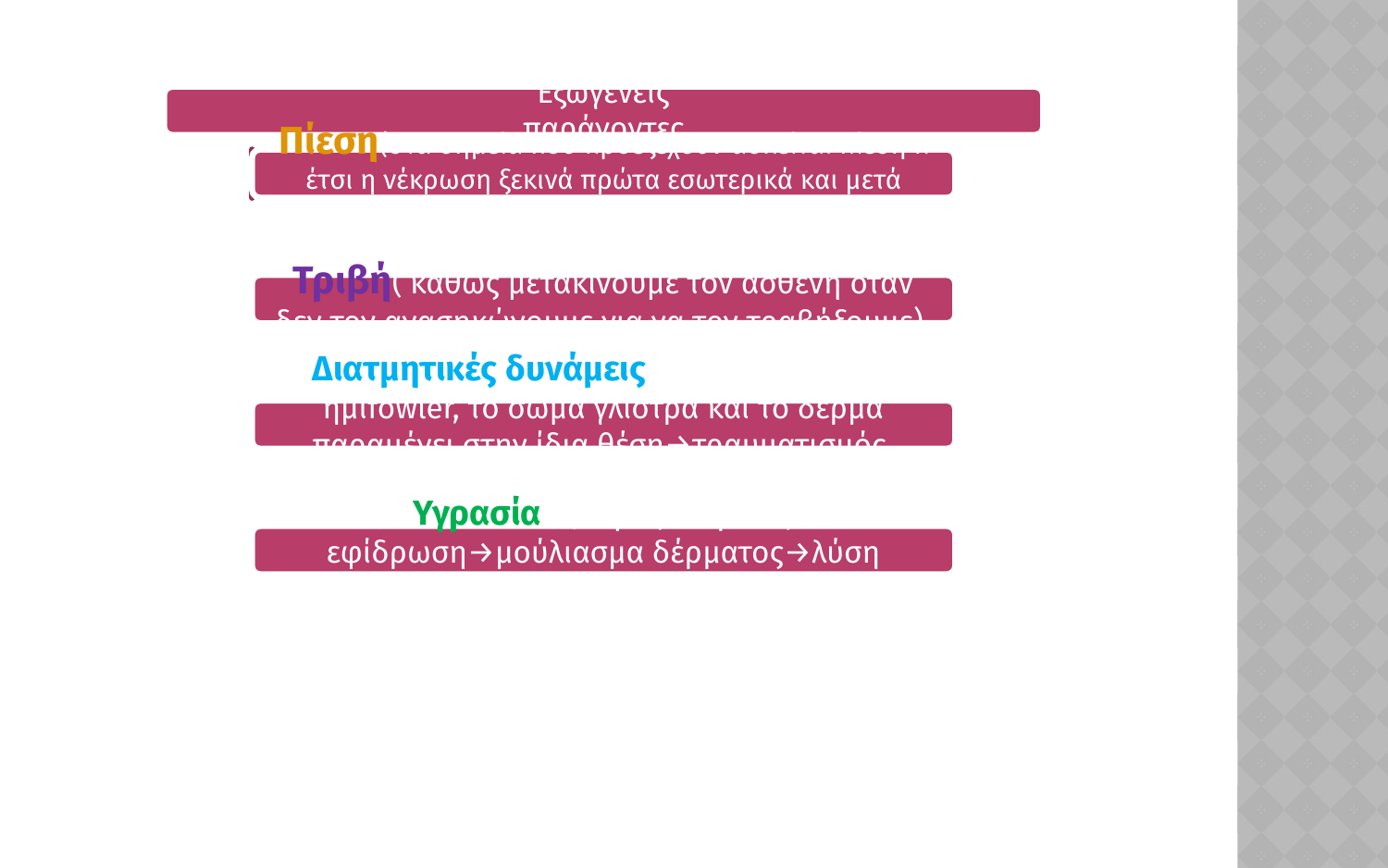

Εξωγενείς
παράγοντες
Διατμητικές δυνάμεις( σε θέση fowler ή ημιfowler, το σώμα γλιστρά και το δέρμα παραμένει στην ίδια θέση→τραυματισμός  δέρματος
Υγρασία   (ούρα ,κόπρανα, εφίδρωση→μούλιασμα δέρματος→λύση συνέχειας του δέρματος)
Τριβή( καθώς μετακινούμε τον ασθενή όταν δεν τον ανασηκώνουμε για να τον τραβήξουμε)